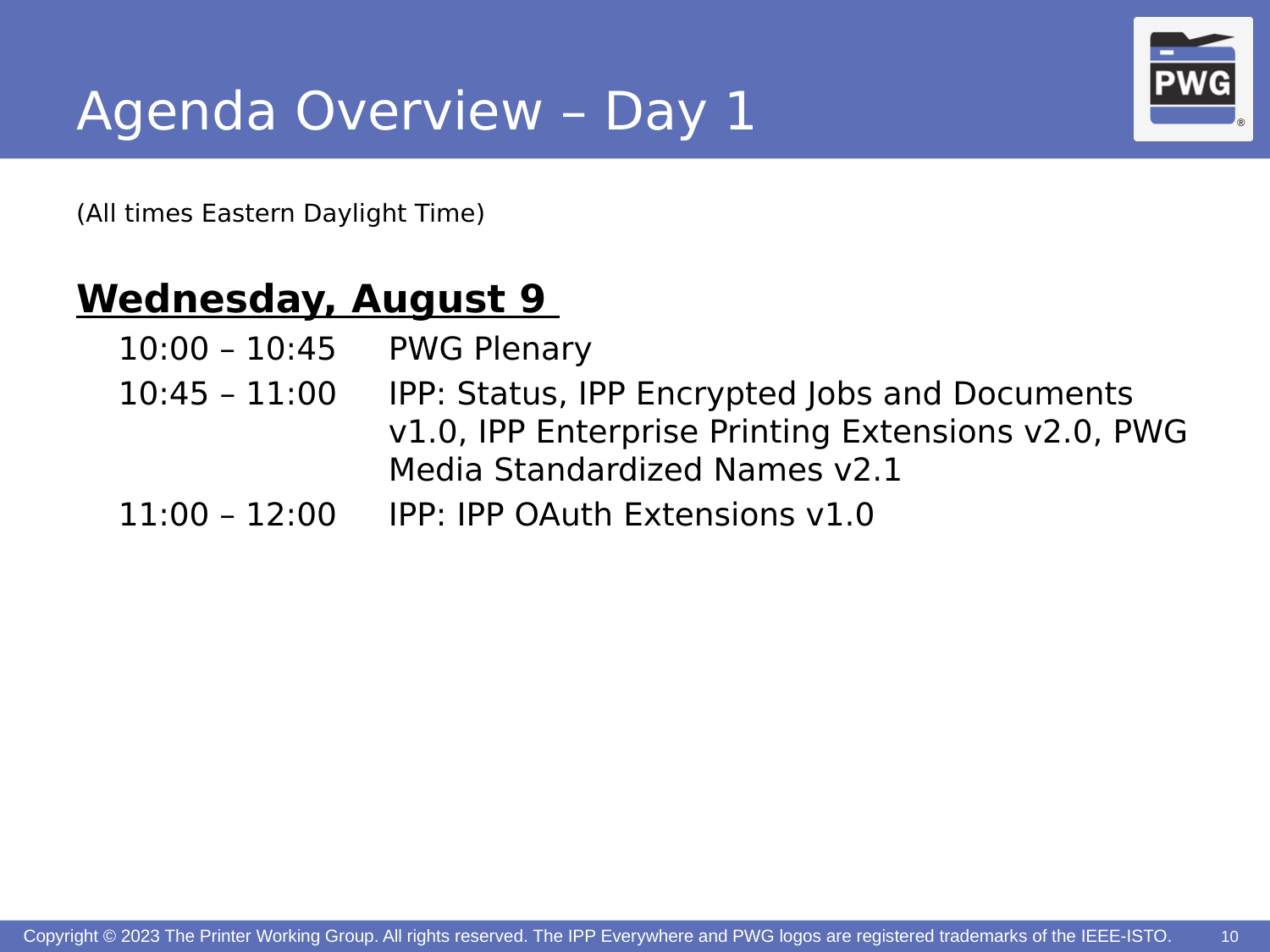

# Agenda Overview – Day 1
(All times Eastern Daylight Time)

Wednesday, August 9
10:00 – 10:45	PWG Plenary
10:45 – 11:00	IPP: Status, IPP Encrypted Jobs and Documents v1.0, IPP Enterprise Printing Extensions v2.0, PWG Media Standardized Names v2.1
11:00 – 12:00	IPP: IPP OAuth Extensions v1.0
10